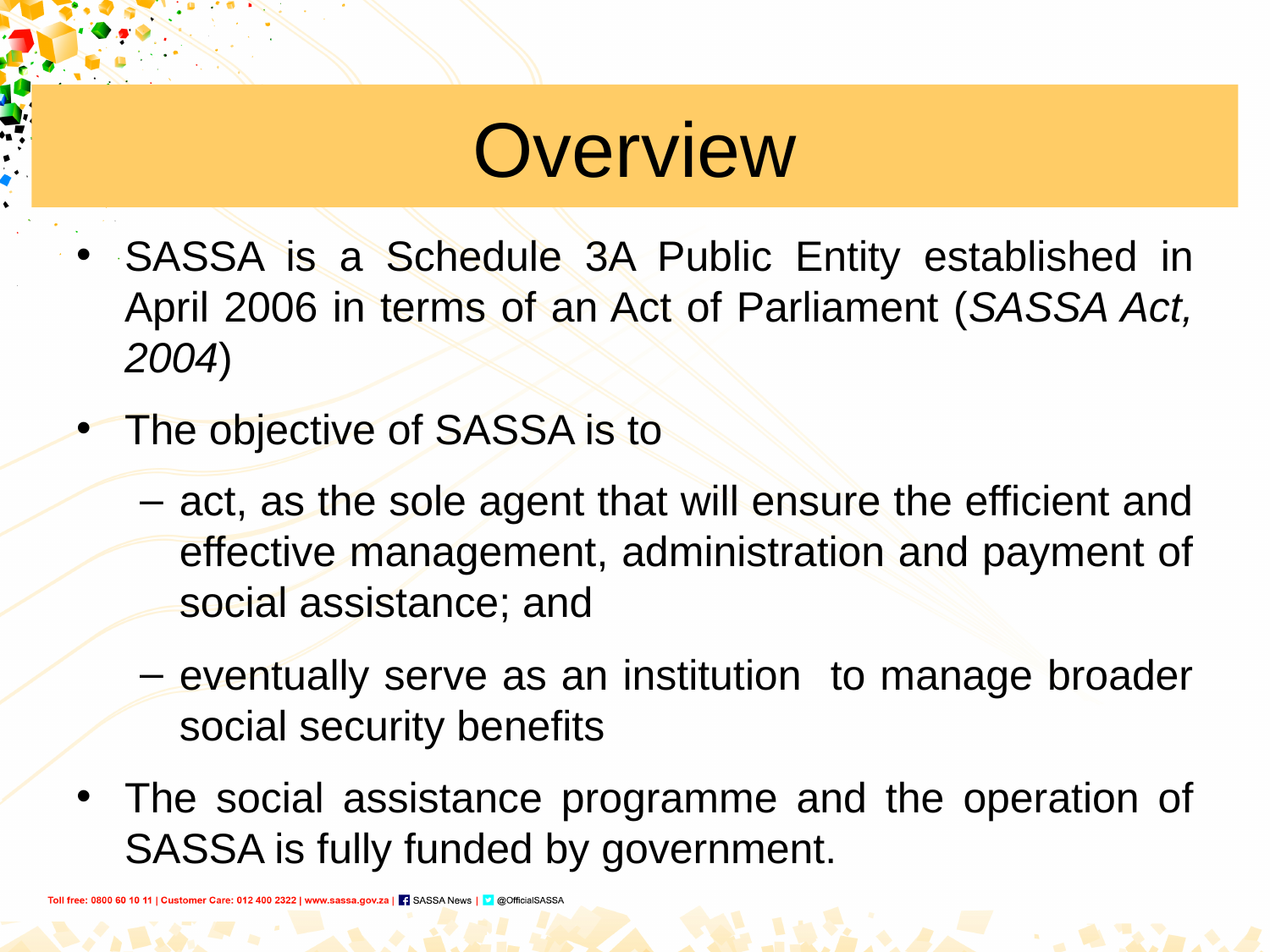

Overview
SASSA is a Schedule 3A Public Entity established in April 2006 in terms of an Act of Parliament (SASSA Act, 2004)
The objective of SASSA is to
act, as the sole agent that will ensure the efficient and effective management, administration and payment of social assistance; and
eventually serve as an institution  to manage broader social security benefits
The social assistance programme and the operation of SASSA is fully funded by government.